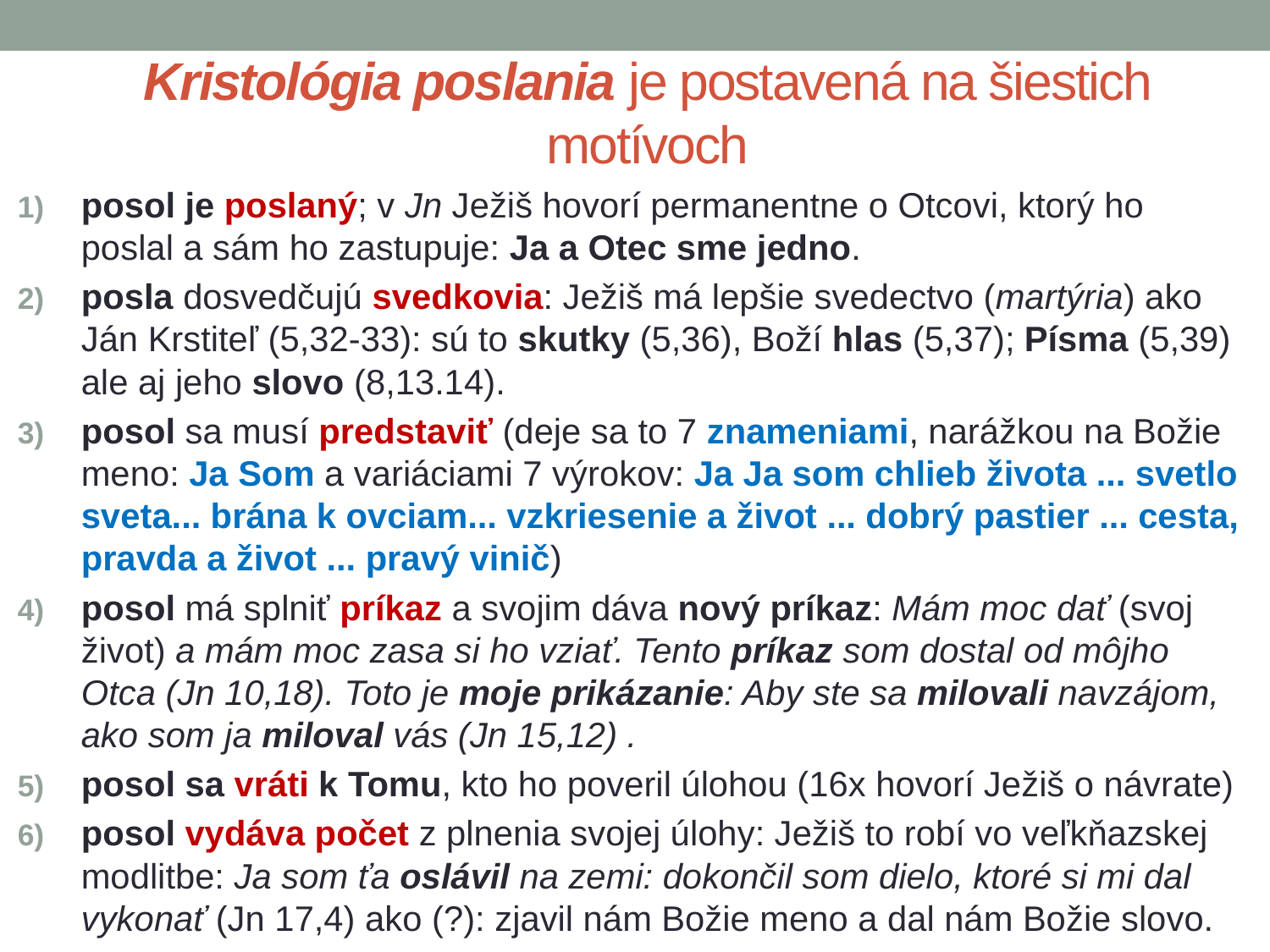

# Kristológia poslania je postavená na šiestich motívoch
posol je poslaný; v Jn Ježiš hovorí permanentne o Otcovi, ktorý ho poslal a sám ho zastupuje: Ja a Otec sme jedno.
posla dosvedčujú svedkovia: Ježiš má lepšie svedectvo (martýria) ako Ján Krstiteľ (5,32-33): sú to skutky (5,36), Boží hlas (5,37); Písma (5,39) ale aj jeho slovo (8,13.14).
posol sa musí predstaviť (deje sa to 7 znameniami, narážkou na Božie meno: Ja Som a variáciami 7 výrokov: Ja Ja som chlieb života ... svetlo sveta... brána k ovciam... vzkriesenie a život ... dobrý pastier ... cesta, pravda a život ... pravý vinič)
posol má splniť príkaz a svojim dáva nový príkaz: Mám moc dať (svoj život) a mám moc zasa si ho vziať. Tento príkaz som dostal od môjho Otca (Jn 10,18). Toto je moje prikázanie: Aby ste sa milovali navzájom, ako som ja miloval vás (Jn 15,12) .
posol sa vráti k Tomu, kto ho poveril úlohou (16x hovorí Ježiš o návrate)
posol vydáva počet z plnenia svojej úlohy: Ježiš to robí vo veľkňazskej modlitbe: Ja som ťa oslávil na zemi: dokončil som dielo, ktoré si mi dal vykonať (Jn 17,4) ako (?): zjavil nám Božie meno a dal nám Božie slovo.